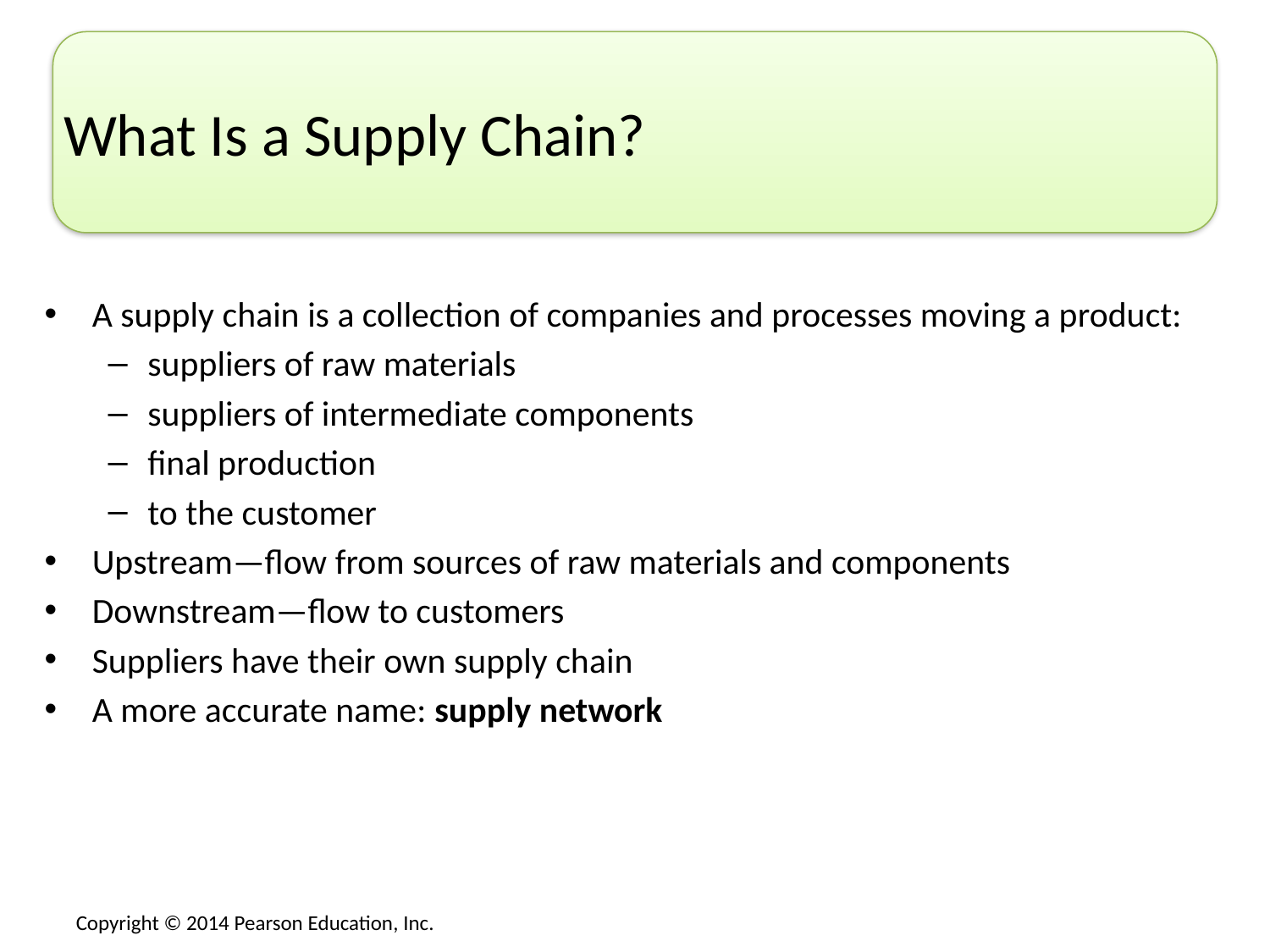

# What Is a Supply Chain?
A supply chain is a collection of companies and processes moving a product:
suppliers of raw materials
suppliers of intermediate components
final production
to the customer
Upstream—flow from sources of raw materials and components
Downstream—flow to customers
Suppliers have their own supply chain
A more accurate name: supply network